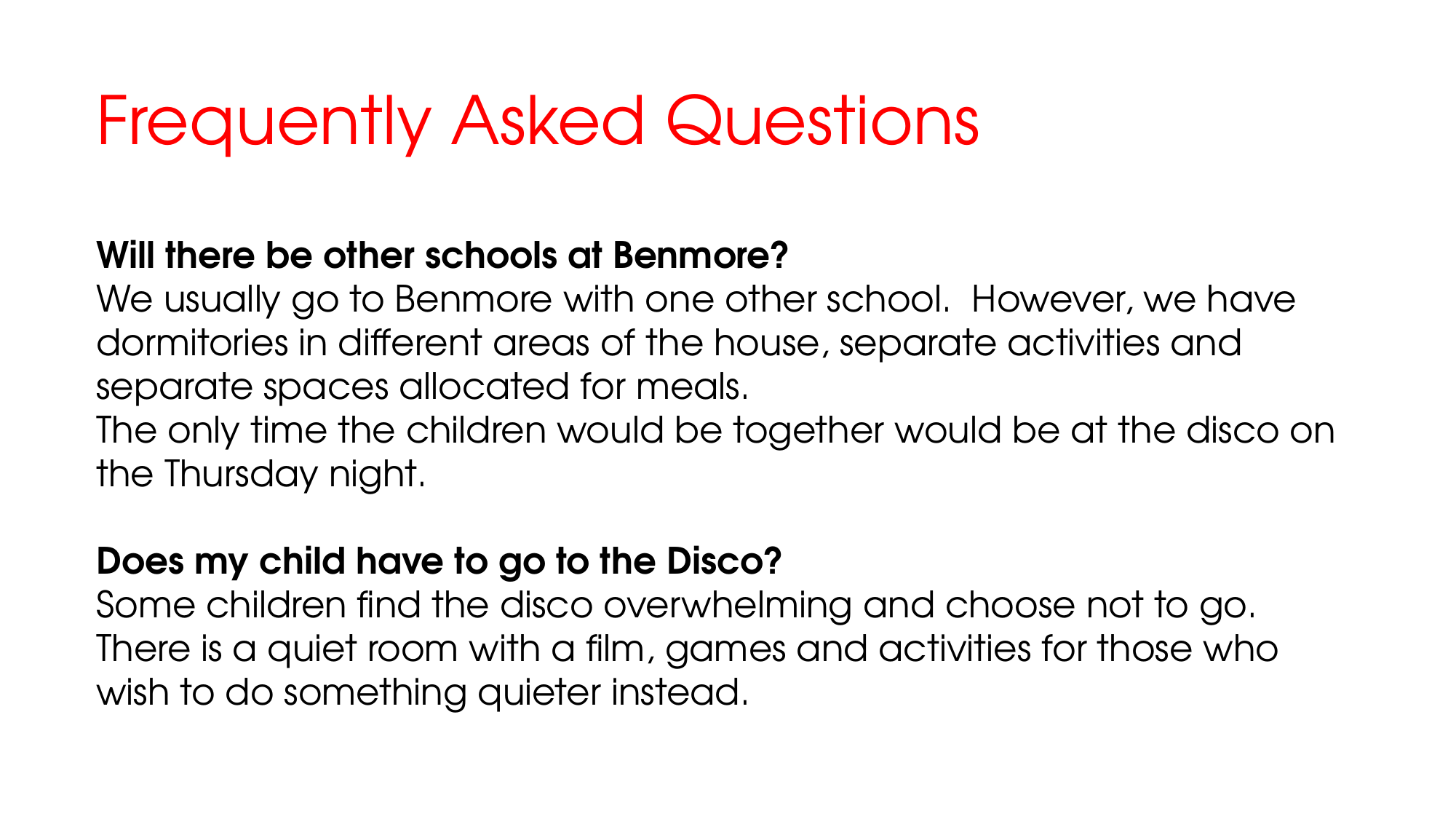

# Frequently Asked Questions
Will there be other schools at Benmore?
We usually go to Benmore with one other school.  However, we have dormitories in different areas of the house, separate activities and separate spaces allocated for meals.
The only time the children would be together would be at the disco on the Thursday night.

Does my child have to go to the Disco?
Some children find the disco overwhelming and choose not to go.  There is a quiet room with a film, games and activities for those who wish to do something quieter instead.